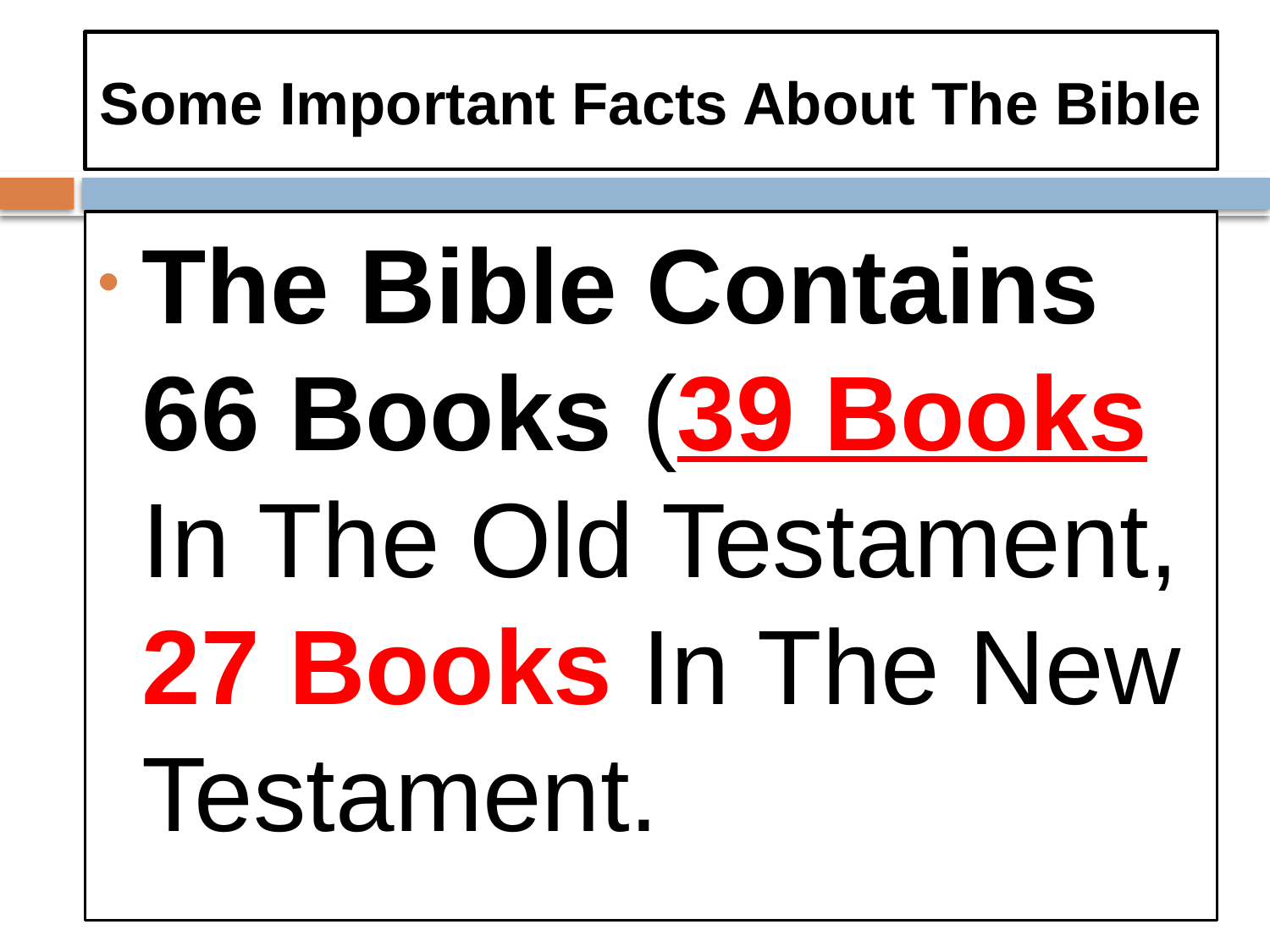

# Some Important Facts About The Bible
The Bible Contains 66 Books (39 Books In The Old Testament, 27 Books In The New Testament.